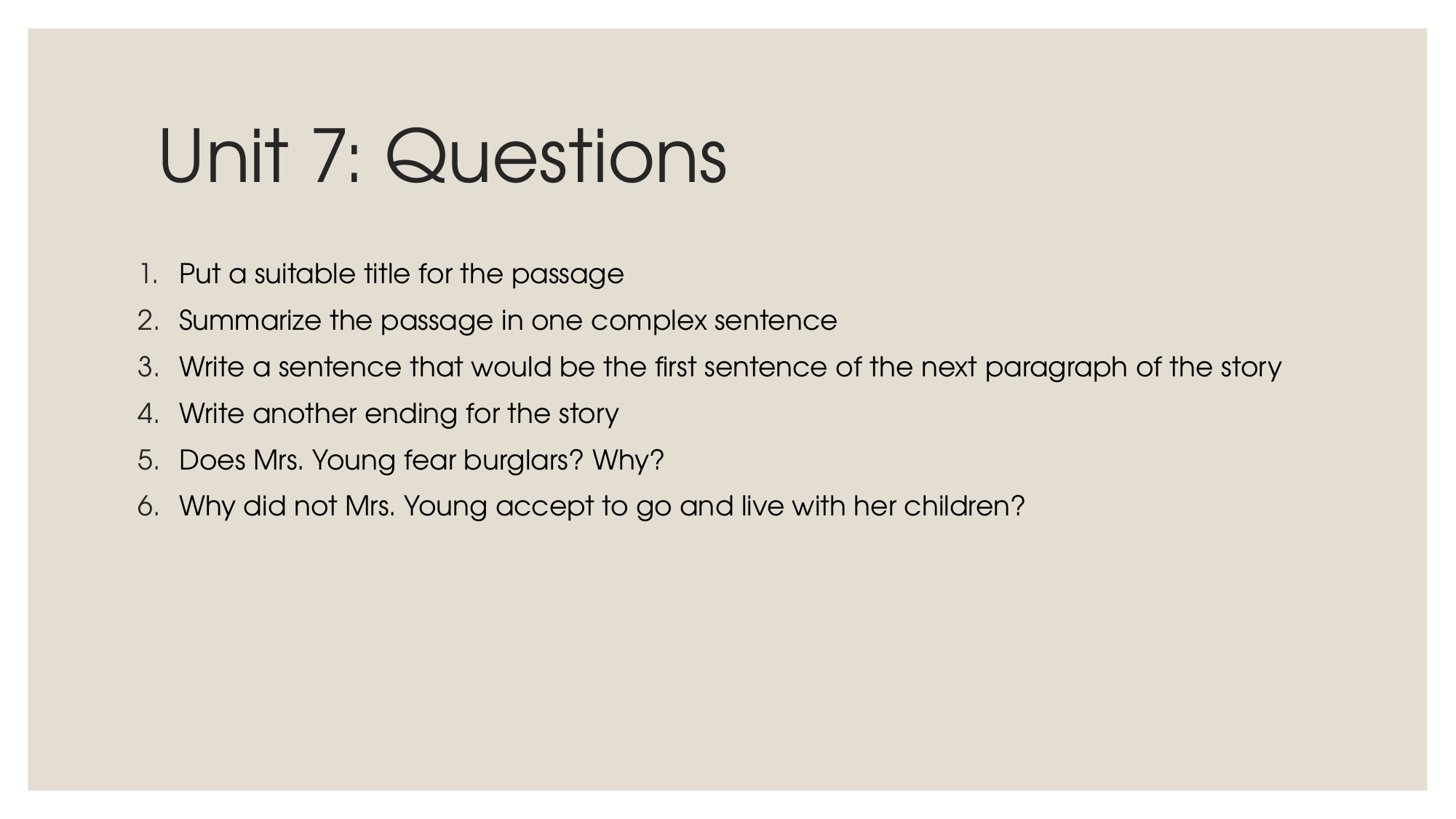

# Unit 7: Questions
Put a suitable title for the passage
Summarize the passage in one complex sentence
Write a sentence that would be the first sentence of the next paragraph of the story
Write another ending for the story
Does Mrs. Young fear burglars? Why?
Why did not Mrs. Young accept to go and live with her children?